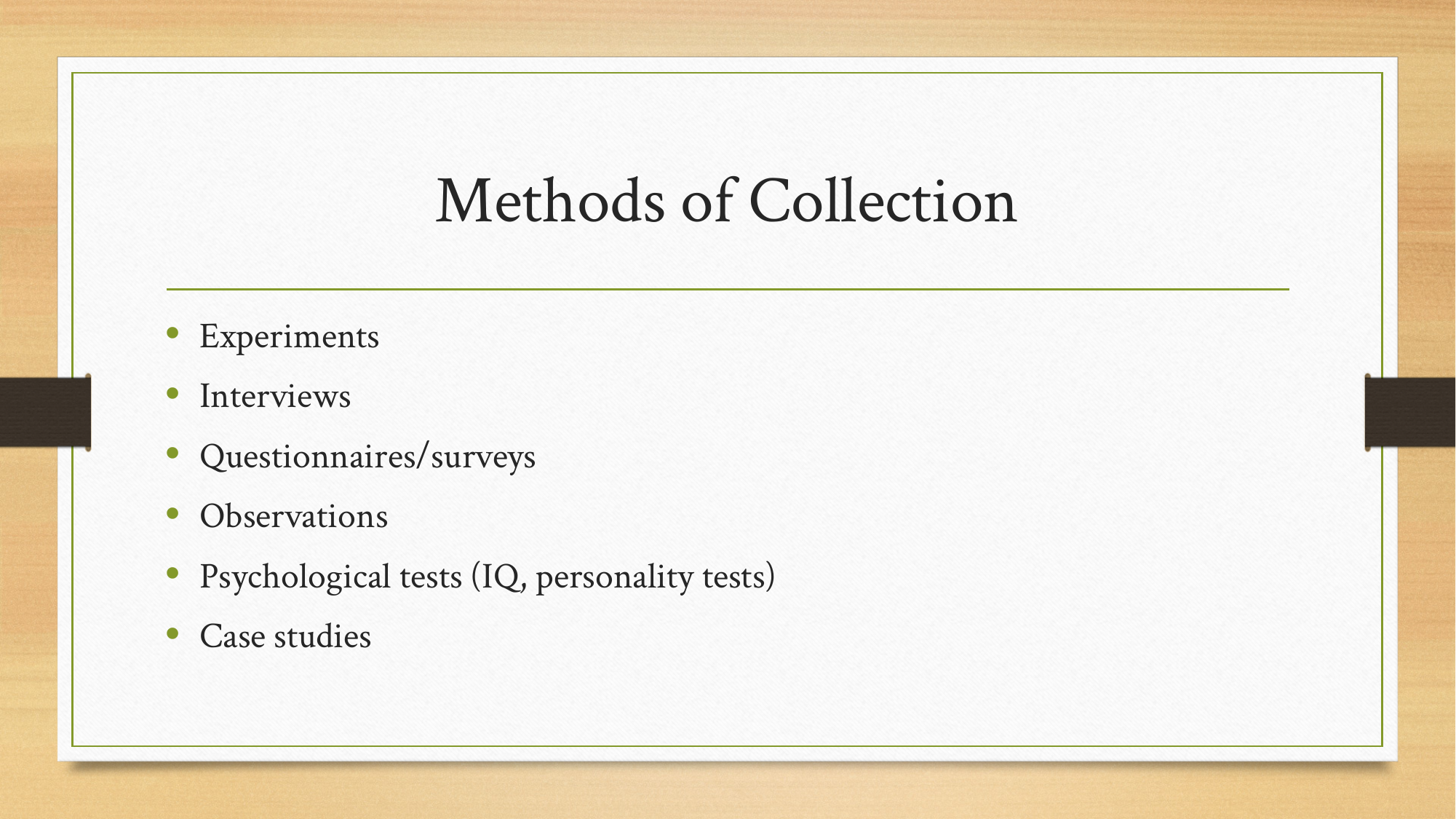

# Methods of Collection
Experiments
Interviews
Questionnaires/surveys
Observations
Psychological tests (IQ, personality tests)
Case studies